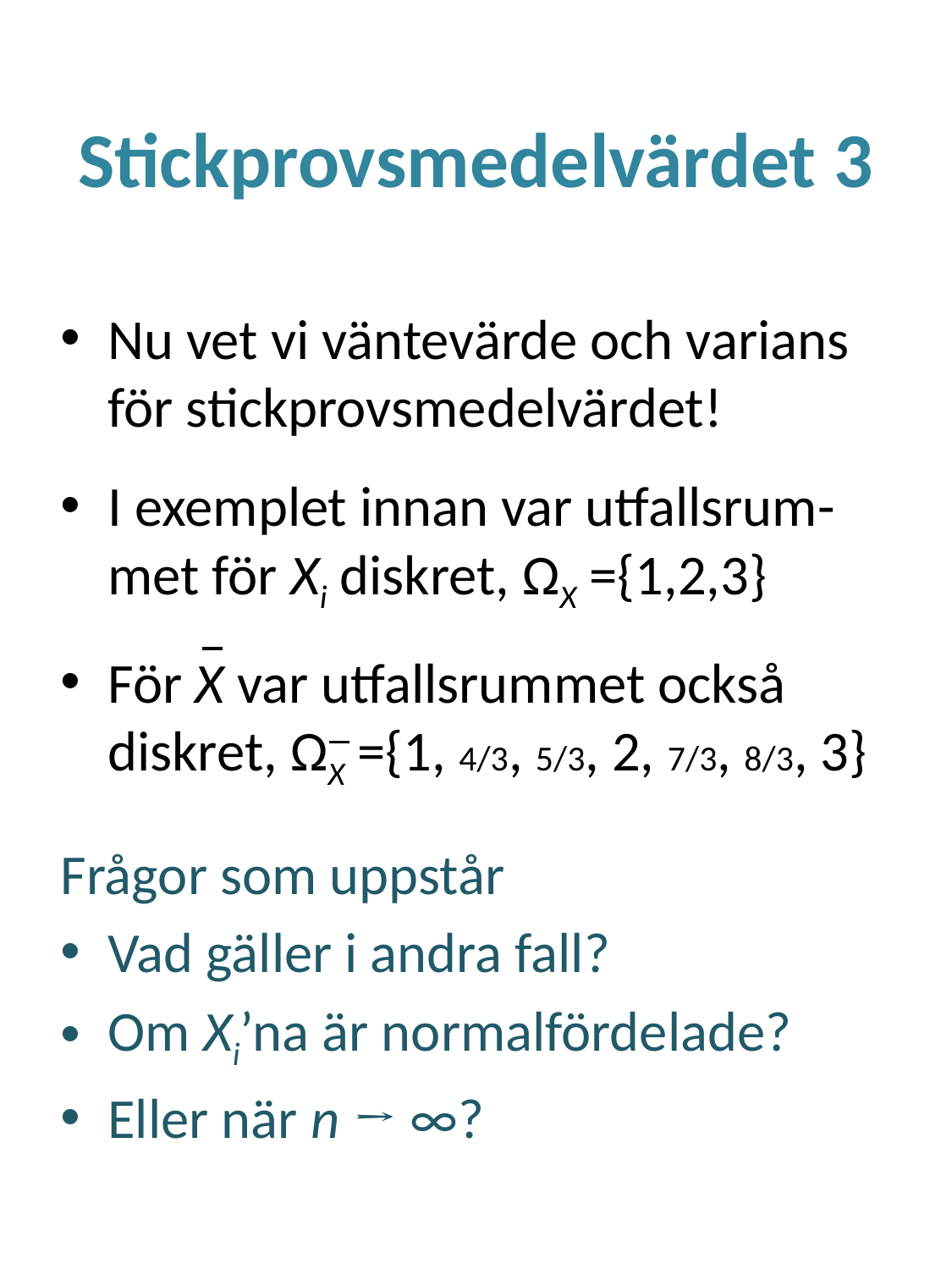

# Stickprovsmedelvärdet 3
Nu vet vi väntevärde och varians för stickprovsmedelvärdet!
I exemplet innan var utfallsrum-met för Xi diskret, ΩX ={1,2,3}
För X var utfallsrummet också diskret, ΩX ={1, 4/3, 5/3, 2, 7/3, 8/3, 3}

Frågor som uppstår
Vad gäller i andra fall?
Om Xi’na är normalfördelade?
Eller när n → ∞?